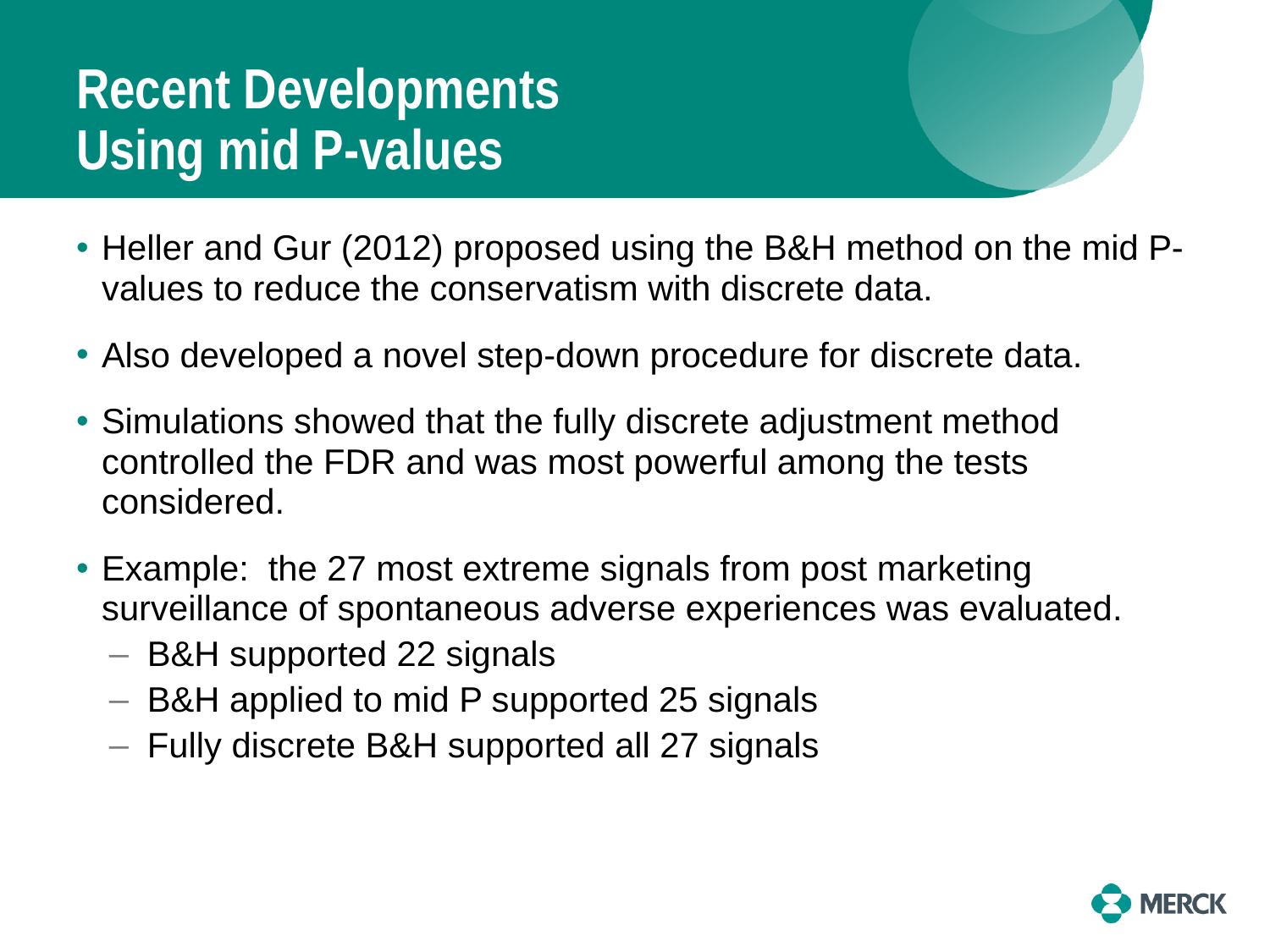

# Recent Developments Using mid P-values
Heller and Gur (2012) proposed using the B&H method on the mid P-values to reduce the conservatism with discrete data.
Also developed a novel step-down procedure for discrete data.
Simulations showed that the fully discrete adjustment method controlled the FDR and was most powerful among the tests considered.
Example:  the 27 most extreme signals from post marketing surveillance of spontaneous adverse experiences was evaluated.
B&H supported 22 signals
B&H applied to mid P supported 25 signals
Fully discrete B&H supported all 27 signals